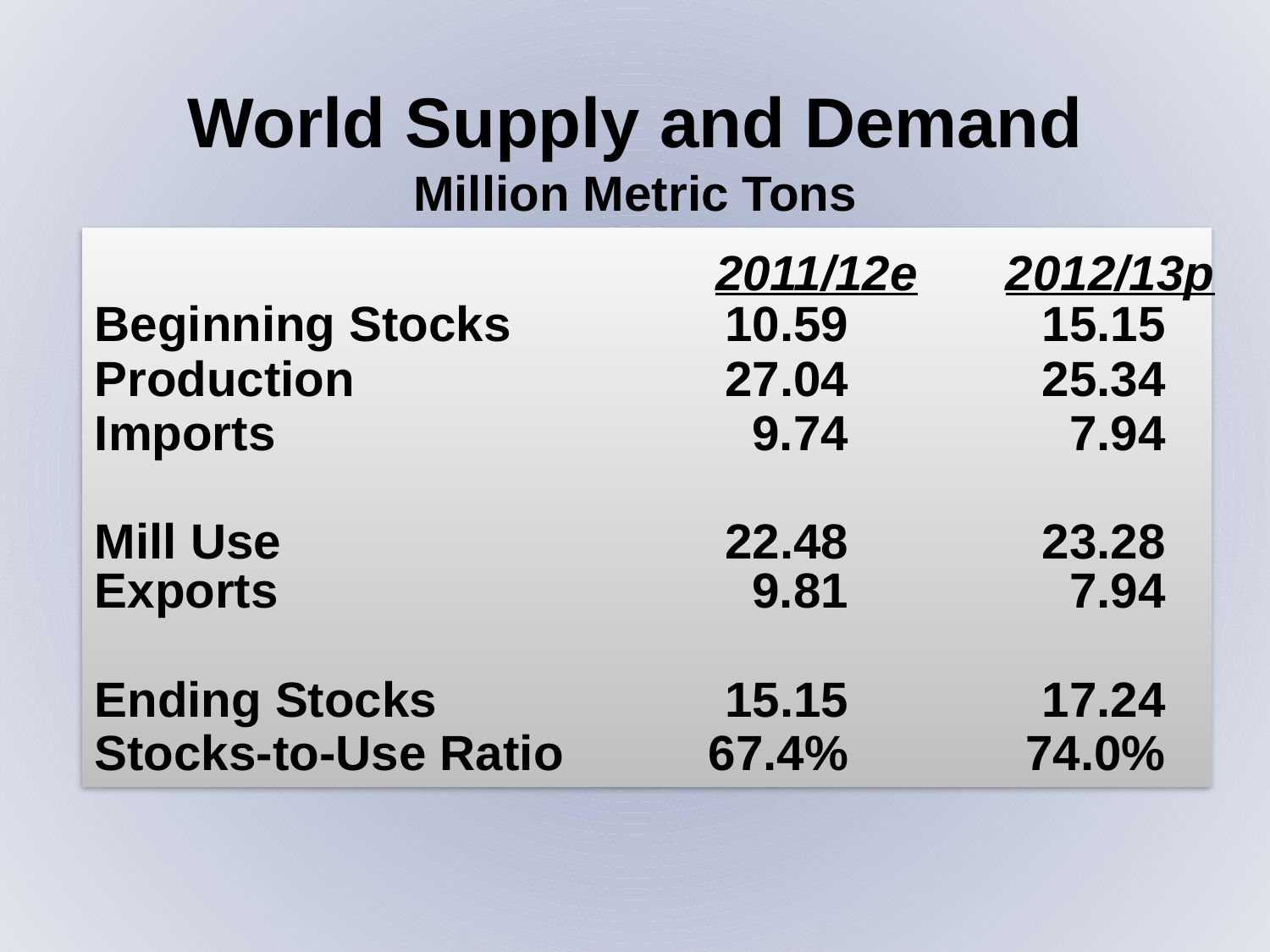

World Supply and Demand
Million Metric Tons

Beginning Stocks	10.59	15.15
Production	27.04	25.34
Imports	9.74	7.94

Mill Use	22.48	23.28
Exports	9.81	7.94

Ending Stocks	15.15	17.24
Stocks-to-Use Ratio	67.4%	74.0%
2011/12e
2012/13p